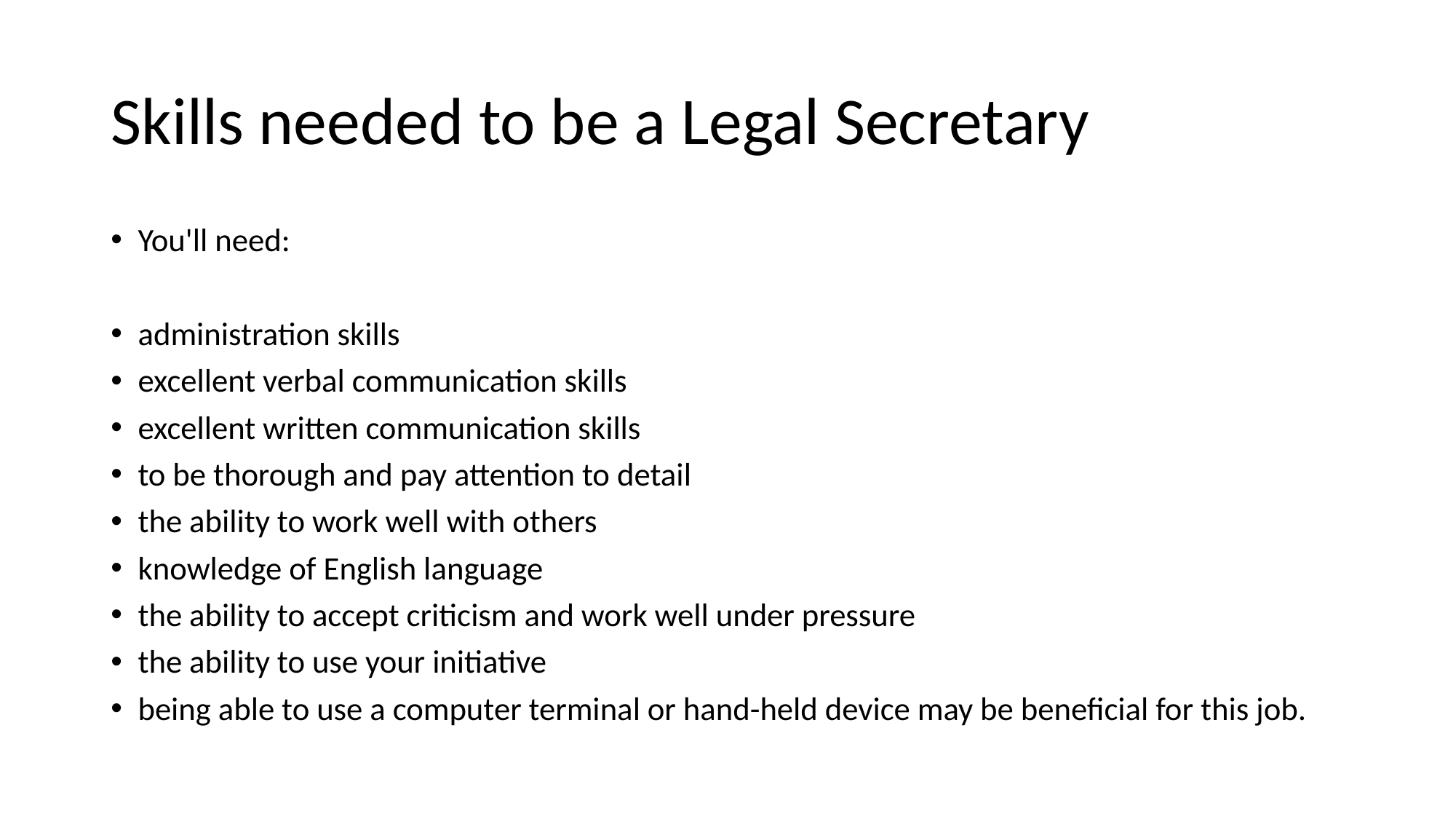

# Skills needed to be a Legal Secretary
You'll need:

administration skills
excellent verbal communication skills
excellent written communication skills
to be thorough and pay attention to detail
the ability to work well with others
knowledge of English language
the ability to accept criticism and work well under pressure
the ability to use your initiative
being able to use a computer terminal or hand-held device may be beneficial for this job.